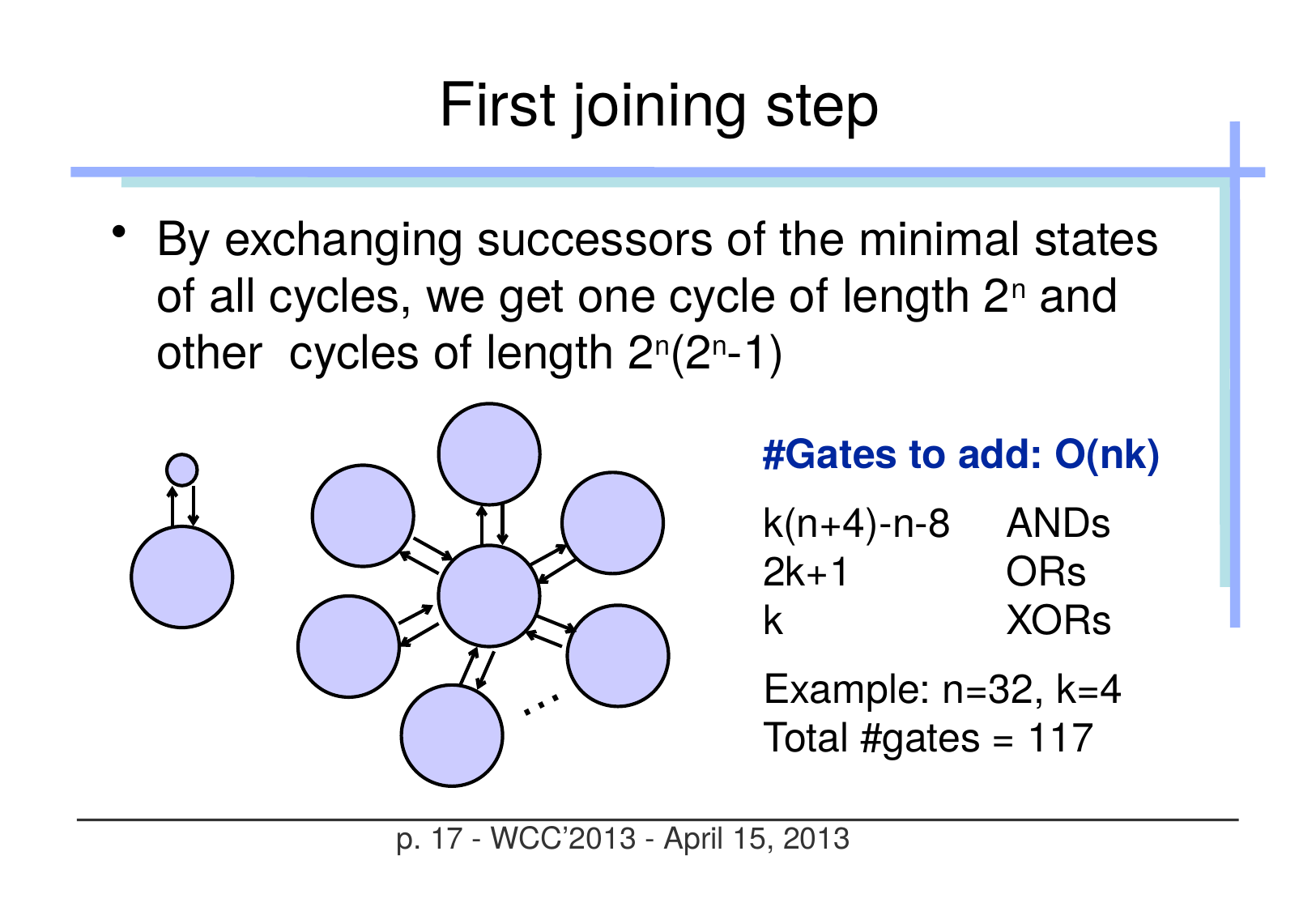

# First joining step
By exchanging successors of the minimal states of all cycles, we get one cycle of length 2n and other  cycles of length 2n(2n-1)

…

#Gates to add: O(nk)
k(n+4)-n-8 	ANDs
2k+1 		ORs
k 		XORs
Example: n=32, k=4
Total #gates = 117